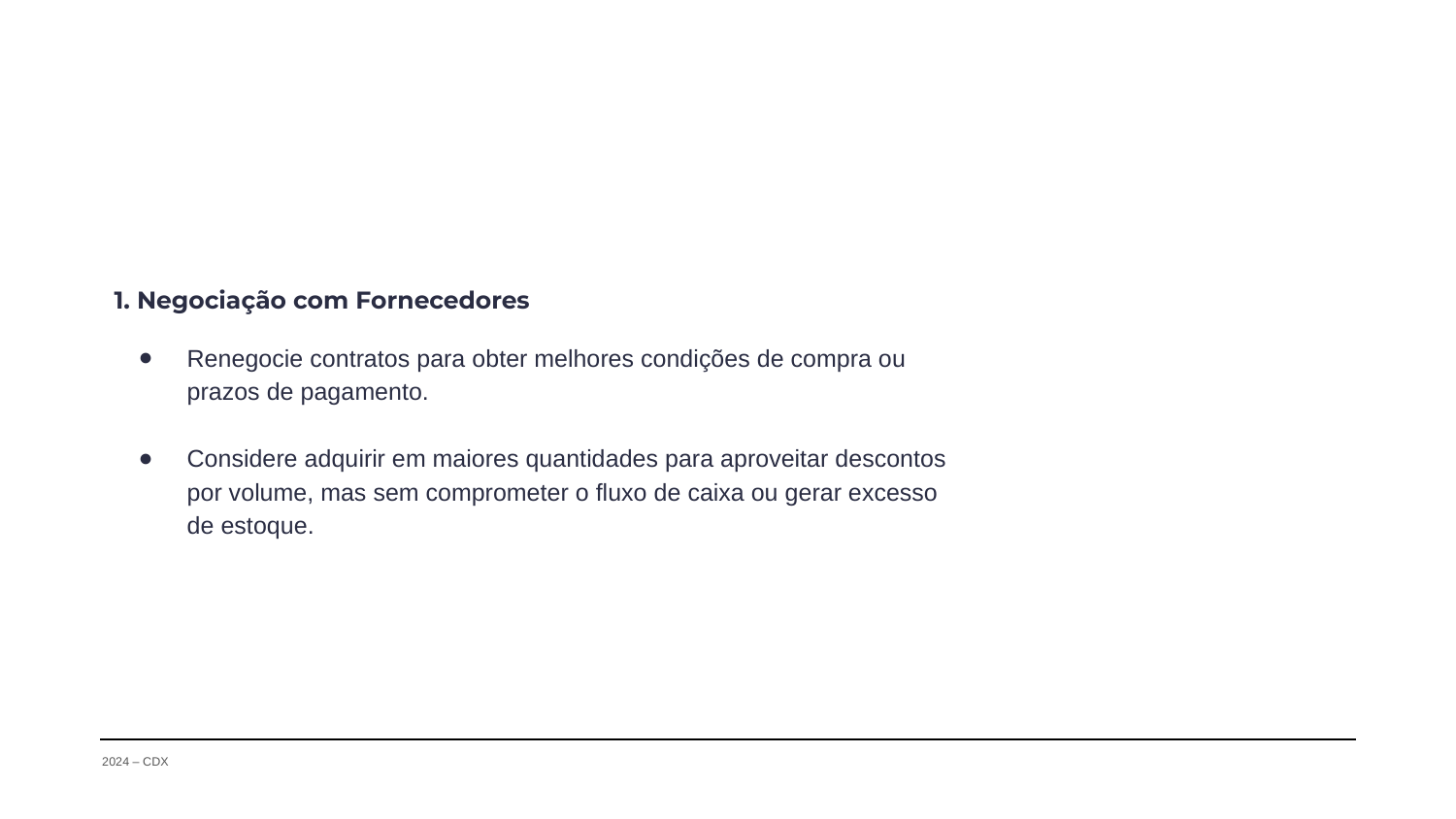

1. Negociação com Fornecedores
Renegocie contratos para obter melhores condições de compra ou prazos de pagamento.
Considere adquirir em maiores quantidades para aproveitar descontos por volume, mas sem comprometer o fluxo de caixa ou gerar excesso de estoque.
2024 – CDX